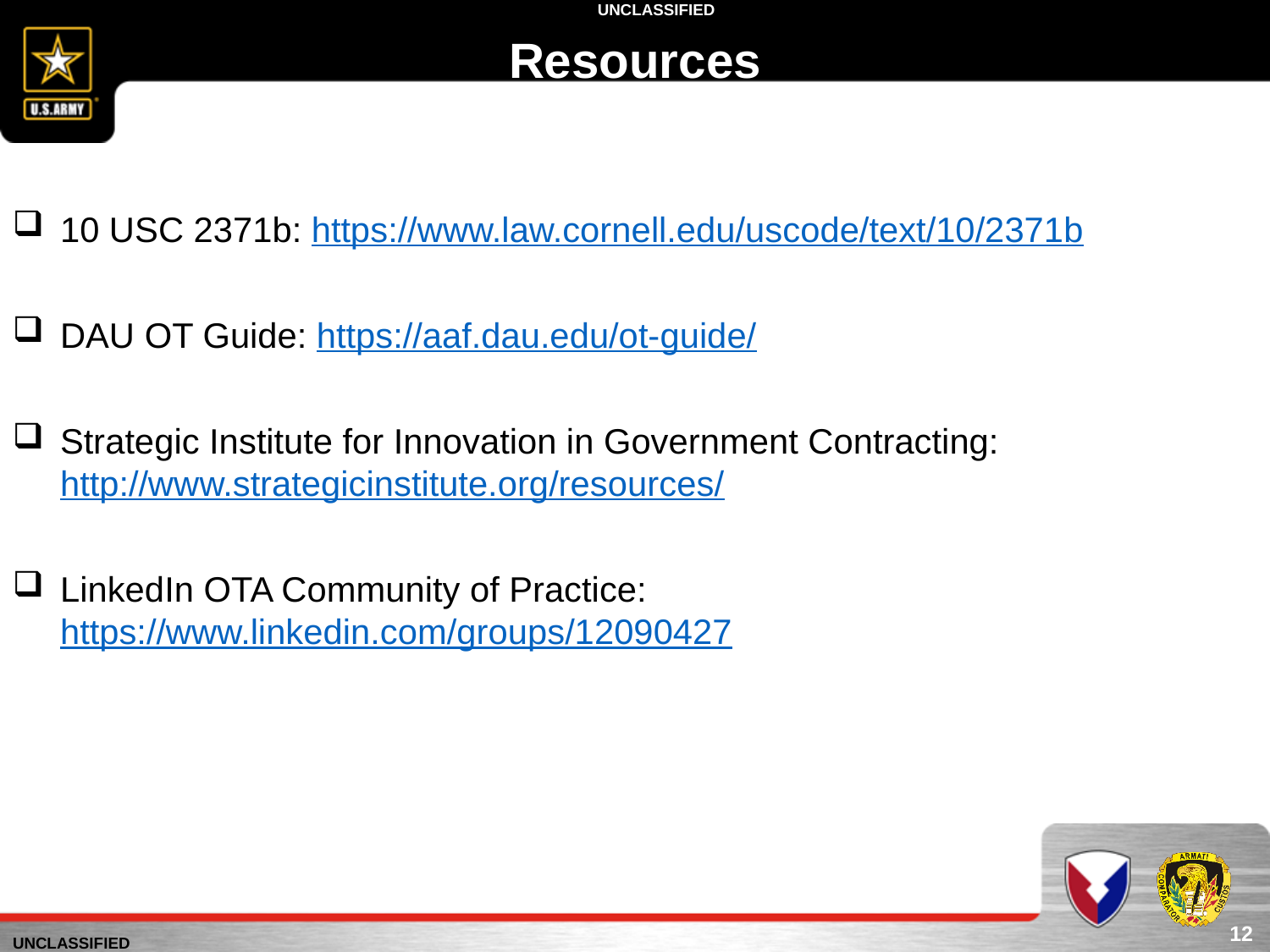

Resources

10 USC 2371b: https://www.law.cornell.edu/uscode/text/10/2371b

DAU OT Guide: https://aaf.dau.edu/ot-guide/

Strategic Institute for Innovation in Government Contracting: http://www.strategicinstitute.org/resources/

LinkedIn OTA Community of Practice: https://www.linkedin.com/groups/12090427
12